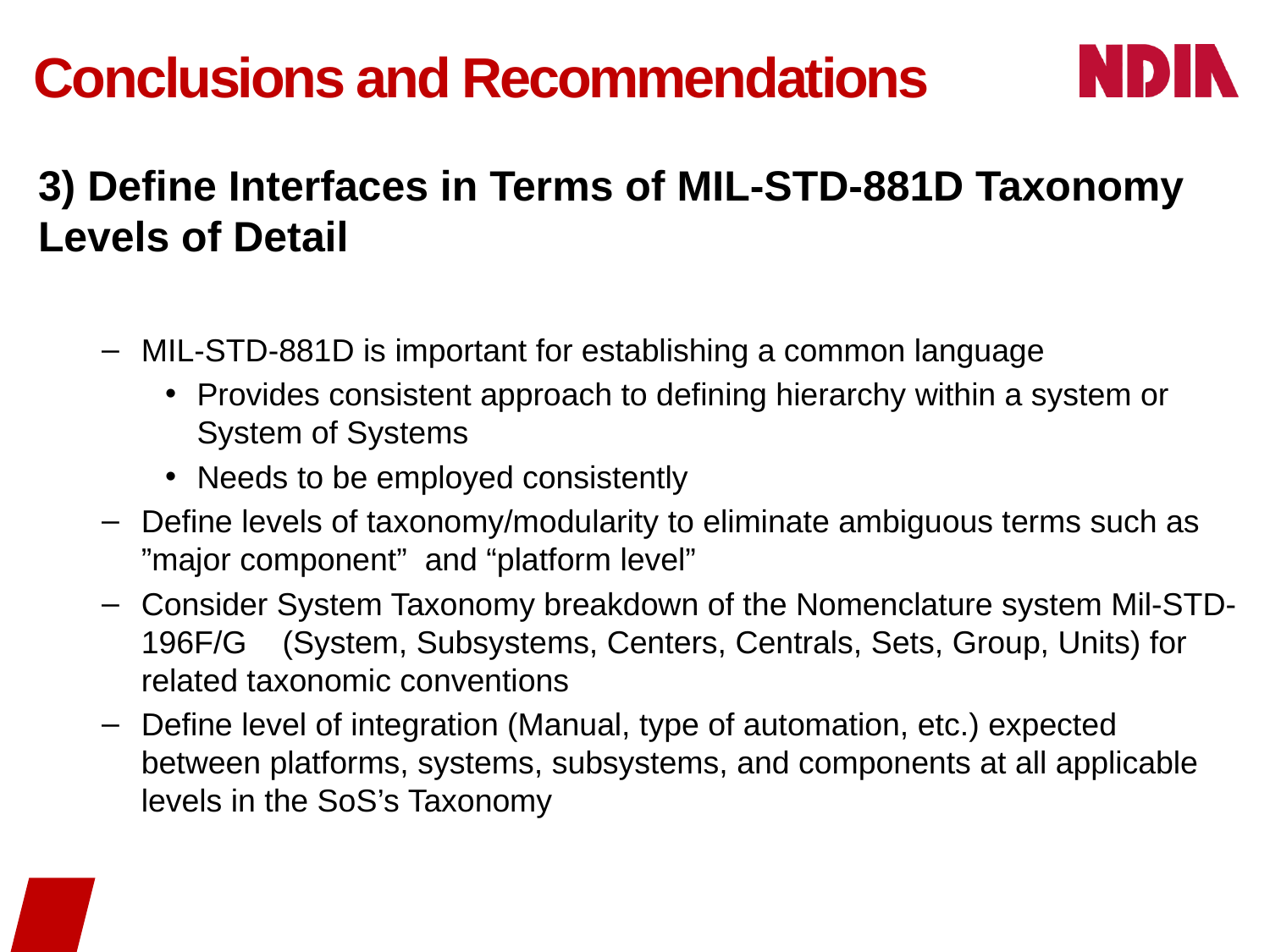

# Conclusions and Recommendations
3) Define Interfaces in Terms of MIL-STD-881D Taxonomy Levels of Detail

MIL-STD-881D is important for establishing a common language
Provides consistent approach to defining hierarchy within a system or System of Systems
Needs to be employed consistently
Define levels of taxonomy/modularity to eliminate ambiguous terms such as ”major component”  and “platform level”
Consider System Taxonomy breakdown of the Nomenclature system Mil-STD- 196F/G    (System, Subsystems, Centers, Centrals, Sets, Group, Units) for related taxonomic conventions
Define level of integration (Manual, type of automation, etc.) expected between platforms, systems, subsystems, and components at all applicable levels in the SoS’s Taxonomy